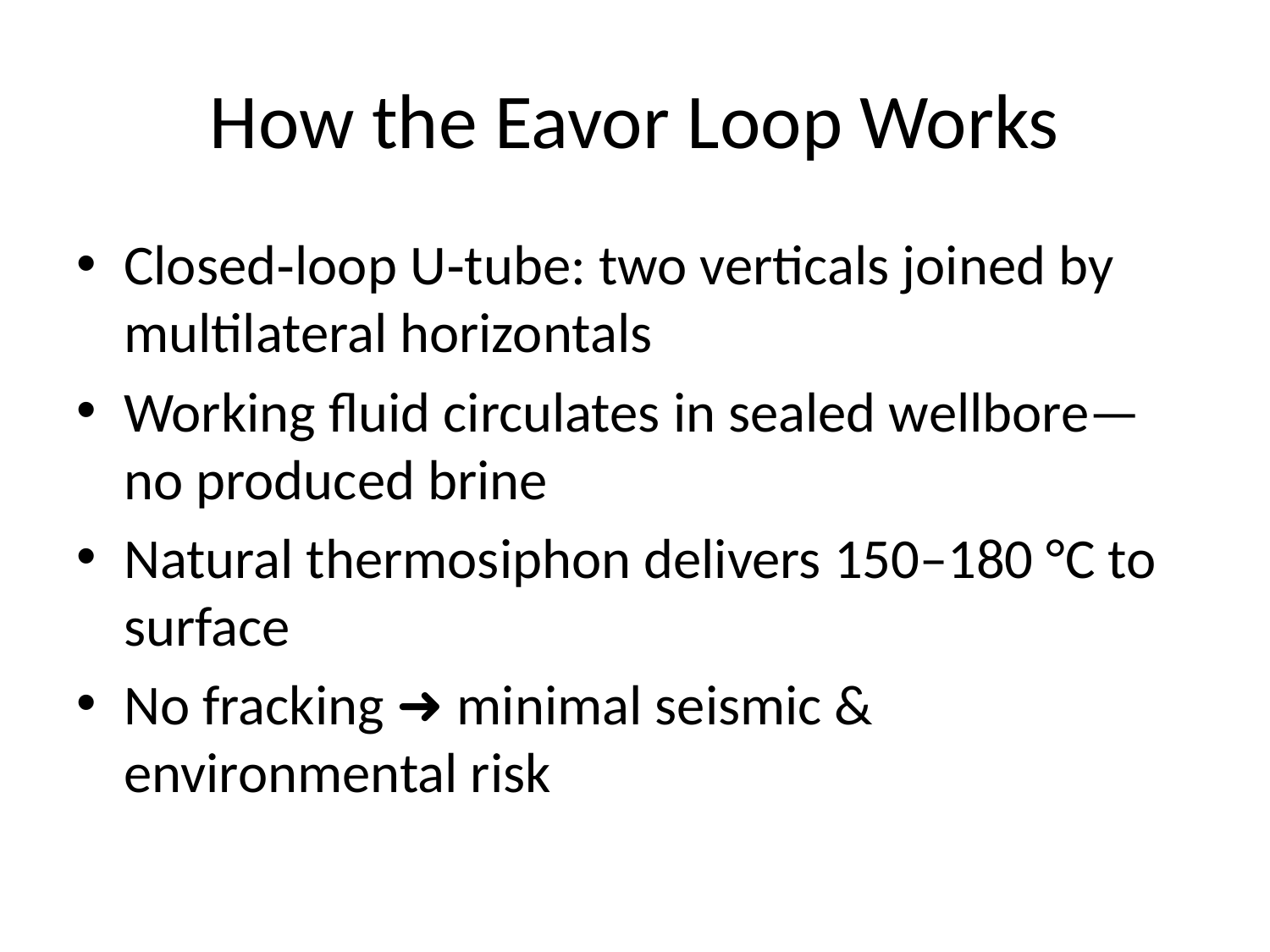

# How the Eavor Loop Works
Closed‑loop U‑tube: two verticals joined by multilateral horizontals
Working fluid circulates in sealed wellbore—no produced brine
Natural thermosiphon delivers 150–180 °C to surface
No fracking ➜ minimal seismic & environmental risk